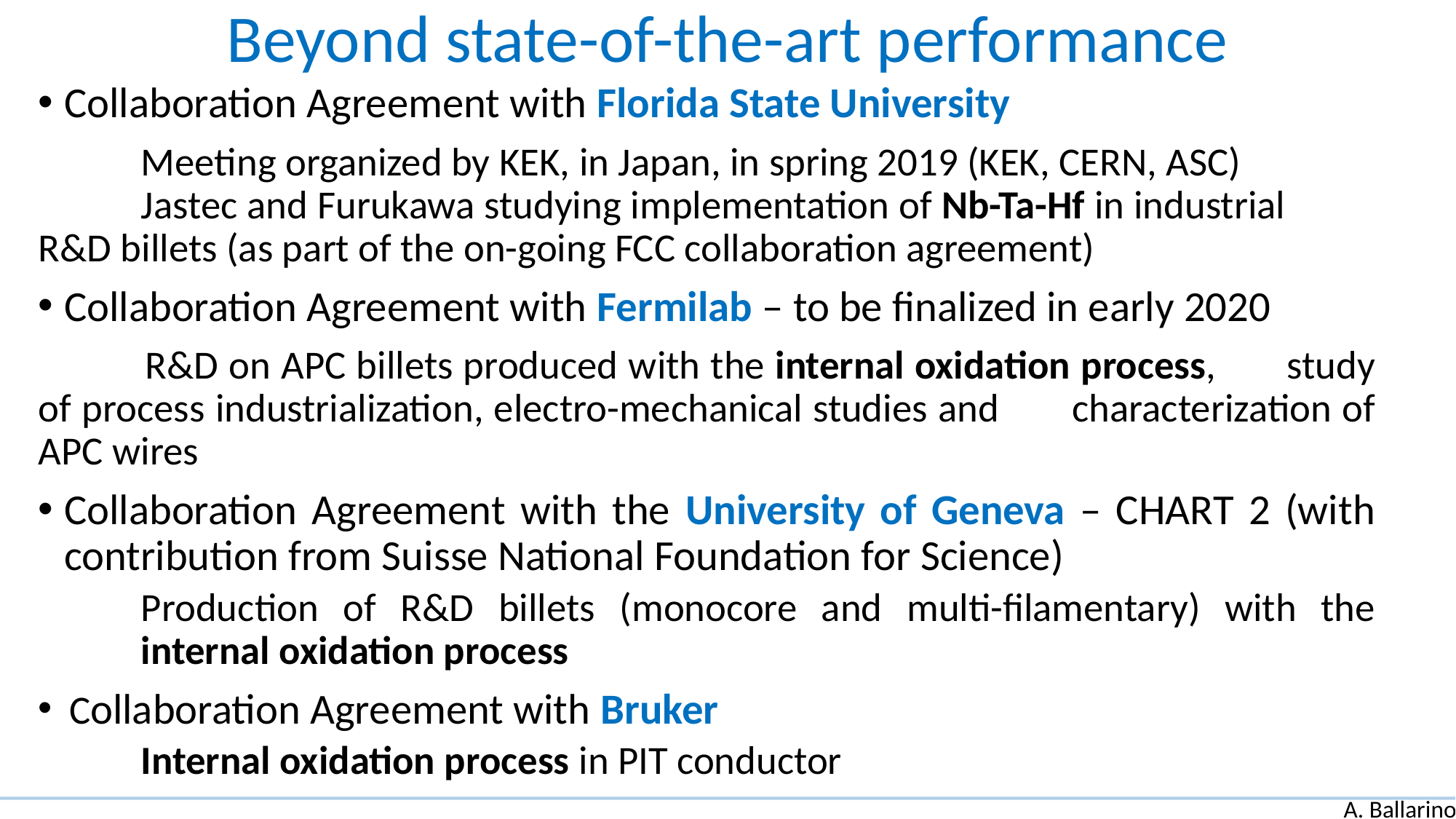

# Beyond state-of-the-art performance
Collaboration Agreement with Florida State University
	Meeting organized by KEK, in Japan, in spring 2019 (KEK, CERN, ASC)
	Jastec and Furukawa studying implementation of Nb-Ta-Hf in industrial	R&D billets (as part of the on-going FCC collaboration agreement)
Collaboration Agreement with Fermilab – to be finalized in early 2020
   	R&D on APC billets produced with the internal oxidation process, 	study of process industrialization, electro-mechanical studies and 	characterization of APC wires
Collaboration Agreement with the University of Geneva – CHART 2 (with contribution from Suisse National Foundation for Science)
Production of R&D billets (monocore and multi-filamentary) with the internal oxidation process
Collaboration Agreement with Bruker
Internal oxidation process in PIT conductor

A. Ballarino